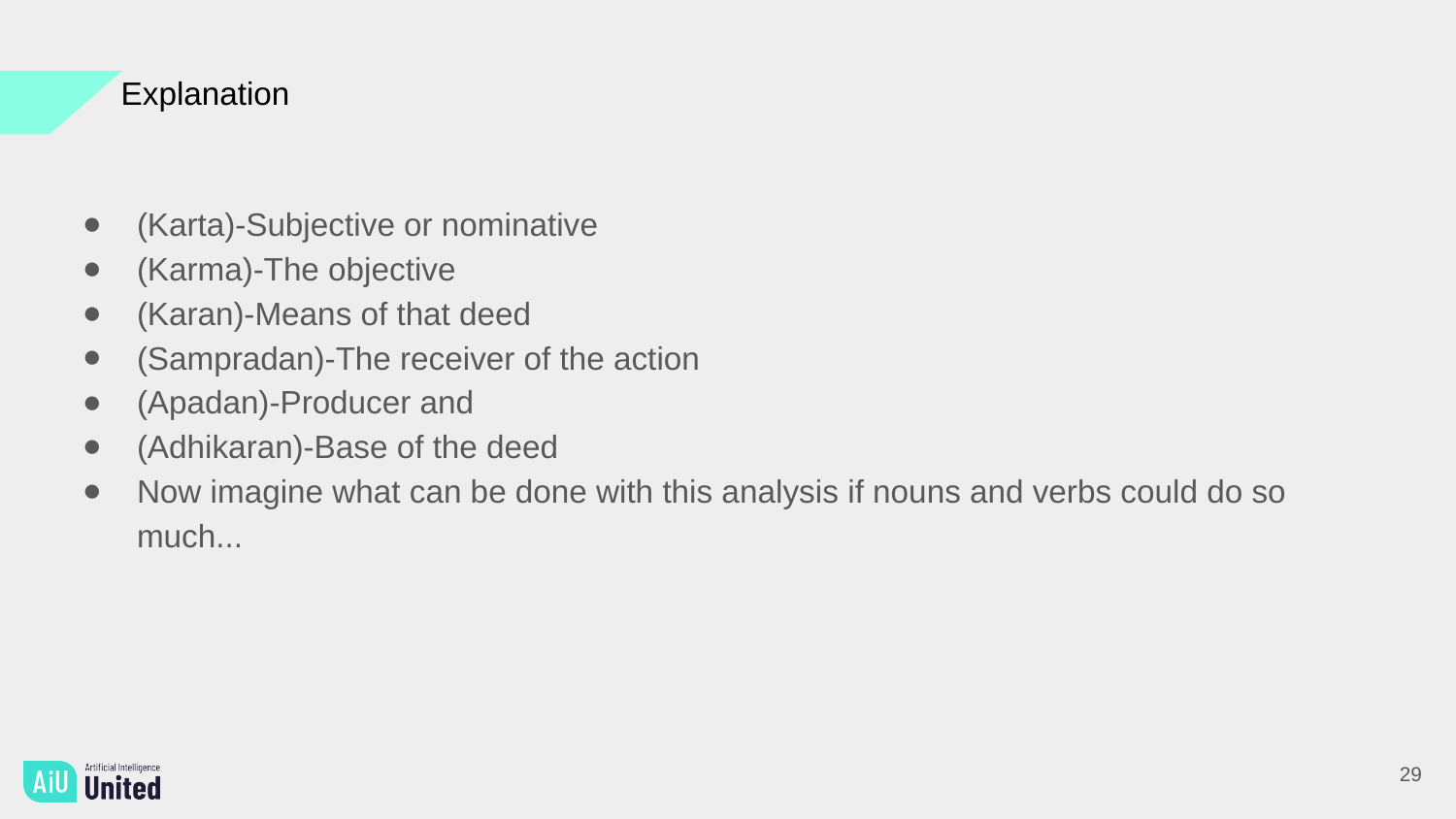

Explanation

(Karta)-Subjective or nominative
(Karma)-The objective
(Karan)-Means of that deed
(Sampradan)-The receiver of the action
(Apadan)-Producer and
(Adhikaran)-Base of the deed
Now imagine what can be done with this analysis if nouns and verbs could do so much...

29